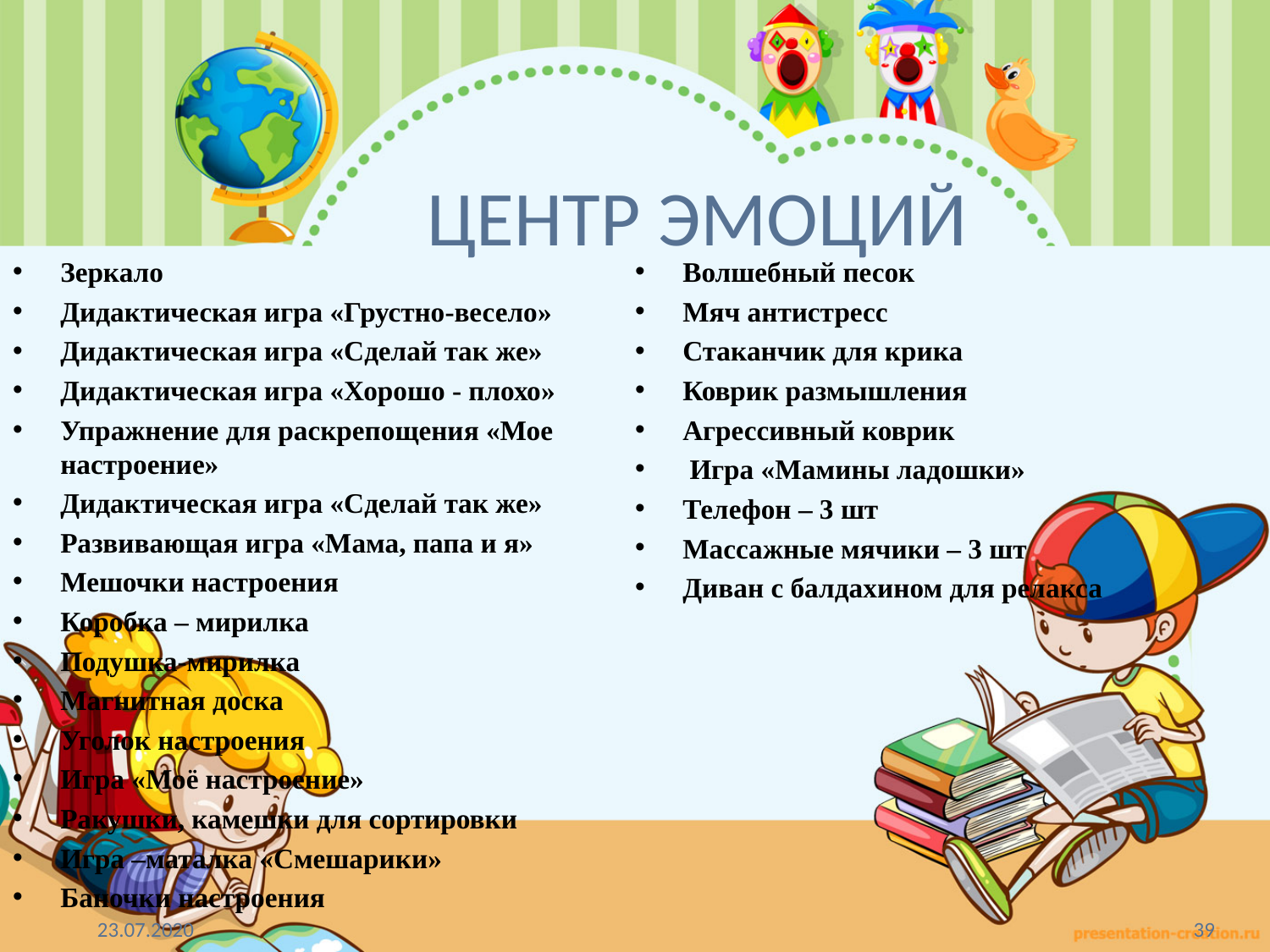

# ЦЕНТР ЭМОЦИЙ
Зеркало
Дидактическая игра «Грустно-весело»
Дидактическая игра «Сделай так же»
Дидактическая игра «Хорошо - плохо»
Упражнение для раскрепощения «Мое настроение»
Дидактическая игра «Сделай так же»
Развивающая игра «Мама, папа и я»
Мешочки настроения
Коробка – мирилка
Подушка-мирилка
Магнитная доска
Уголок настроения
Игра «Моё настроение»
Ракушки, камешки для сортировки
Игра –маталка «Смешарики»
Баночки настроения
Волшебный песок
Мяч антистресс
Стаканчик для крика
Коврик размышления
Агрессивный коврик
 Игра «Мамины ладошки»
Телефон – 3 шт
Массажные мячики – 3 шт
Диван с балдахином для релакса